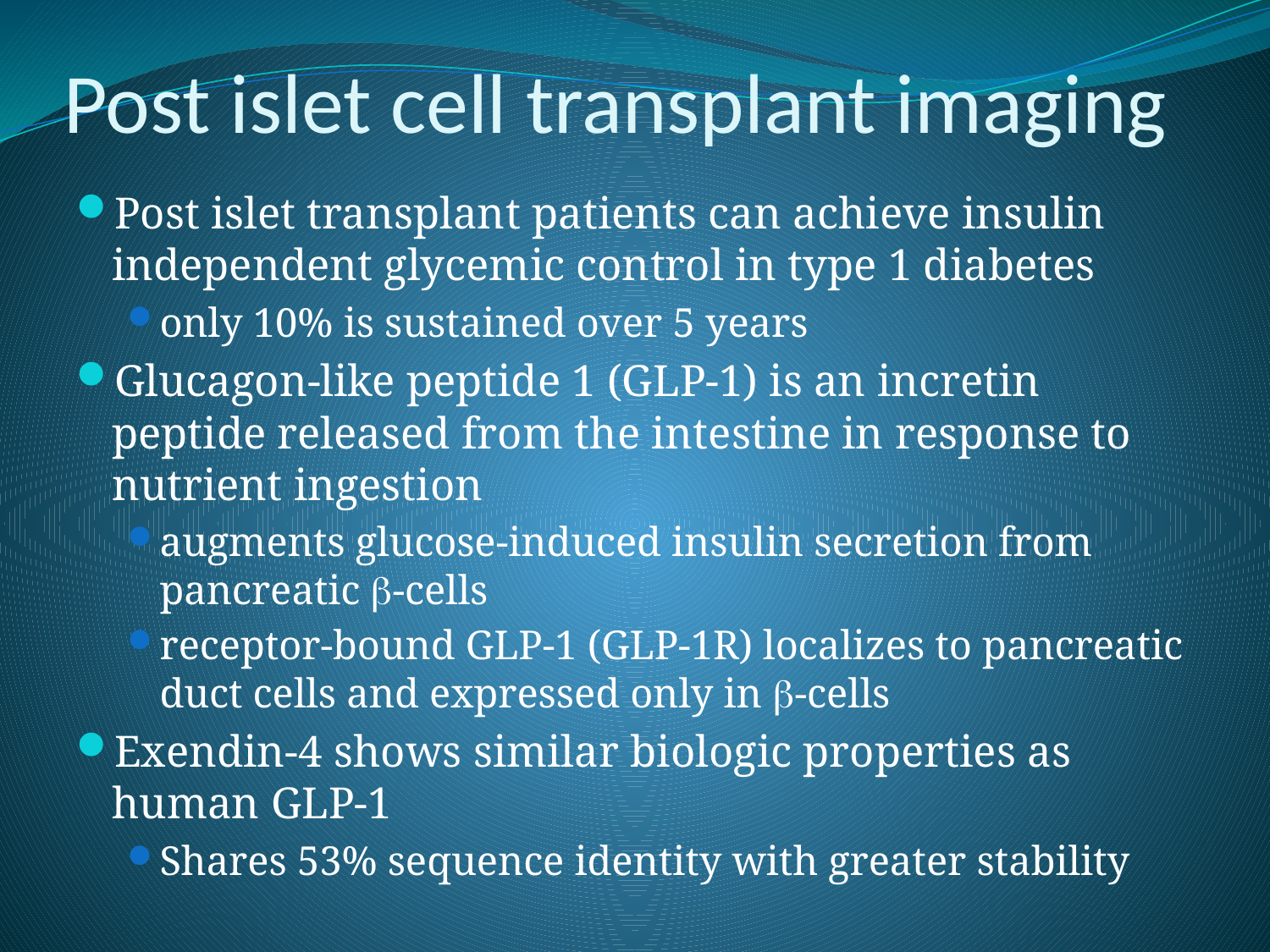

# Post islet cell transplant imaging
Post islet transplant patients can achieve insulin independent glycemic control in type 1 diabetes
only 10% is sustained over 5 years
Glucagon-like peptide 1 (GLP-1) is an incretin peptide released from the intestine in response to nutrient ingestion
augments glucose-induced insulin secretion from pancreatic β-cells
receptor-bound GLP-1 (GLP-1R) localizes to pancreatic duct cells and expressed only in β-cells
Exendin-4 shows similar biologic properties as human GLP-1
Shares 53% sequence identity with greater stability